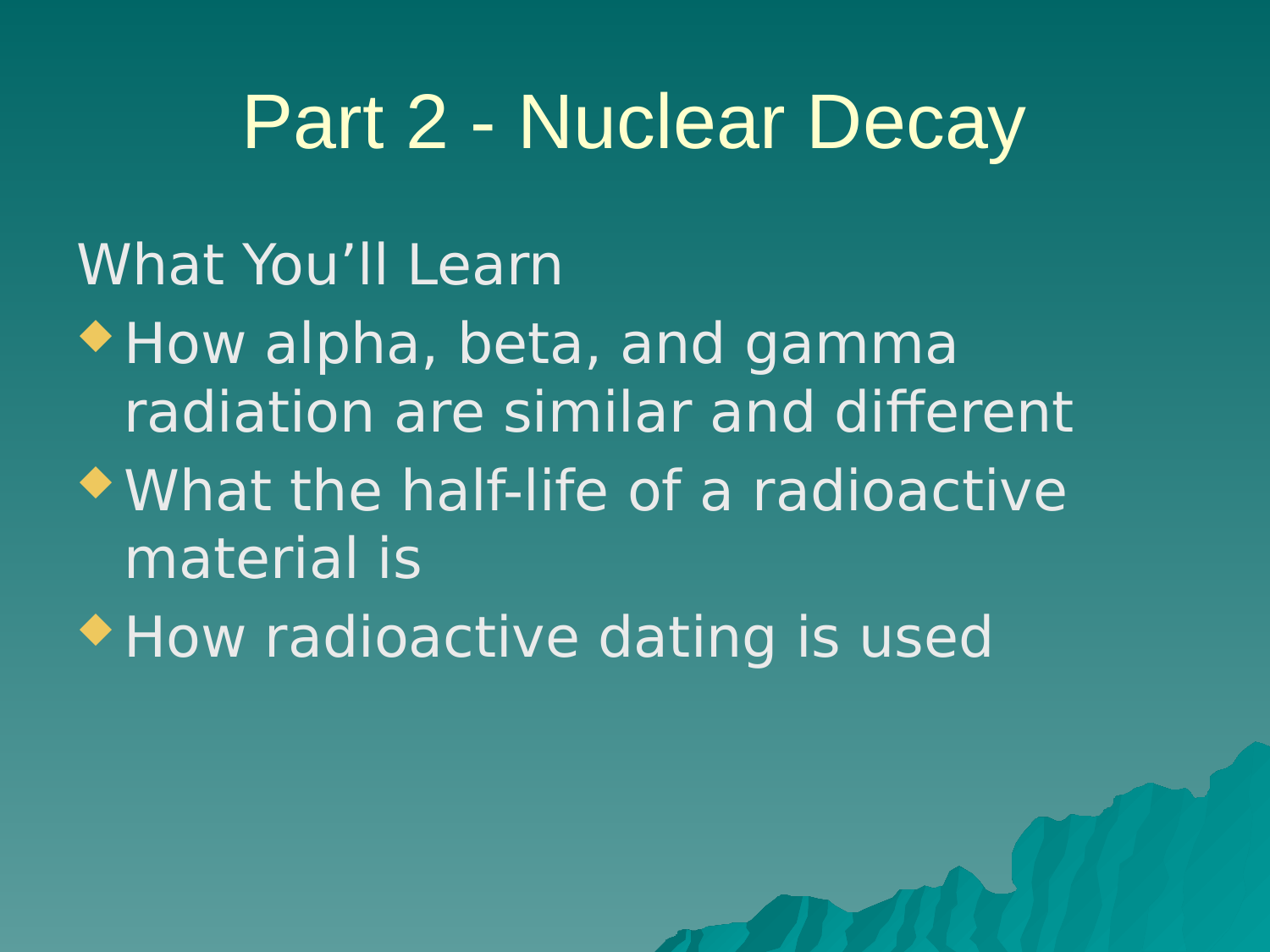

# Part 2 - Nuclear Decay
What You’ll Learn
How alpha, beta, and gamma radiation are similar and different
What the half-life of a radioactive material is
How radioactive dating is used